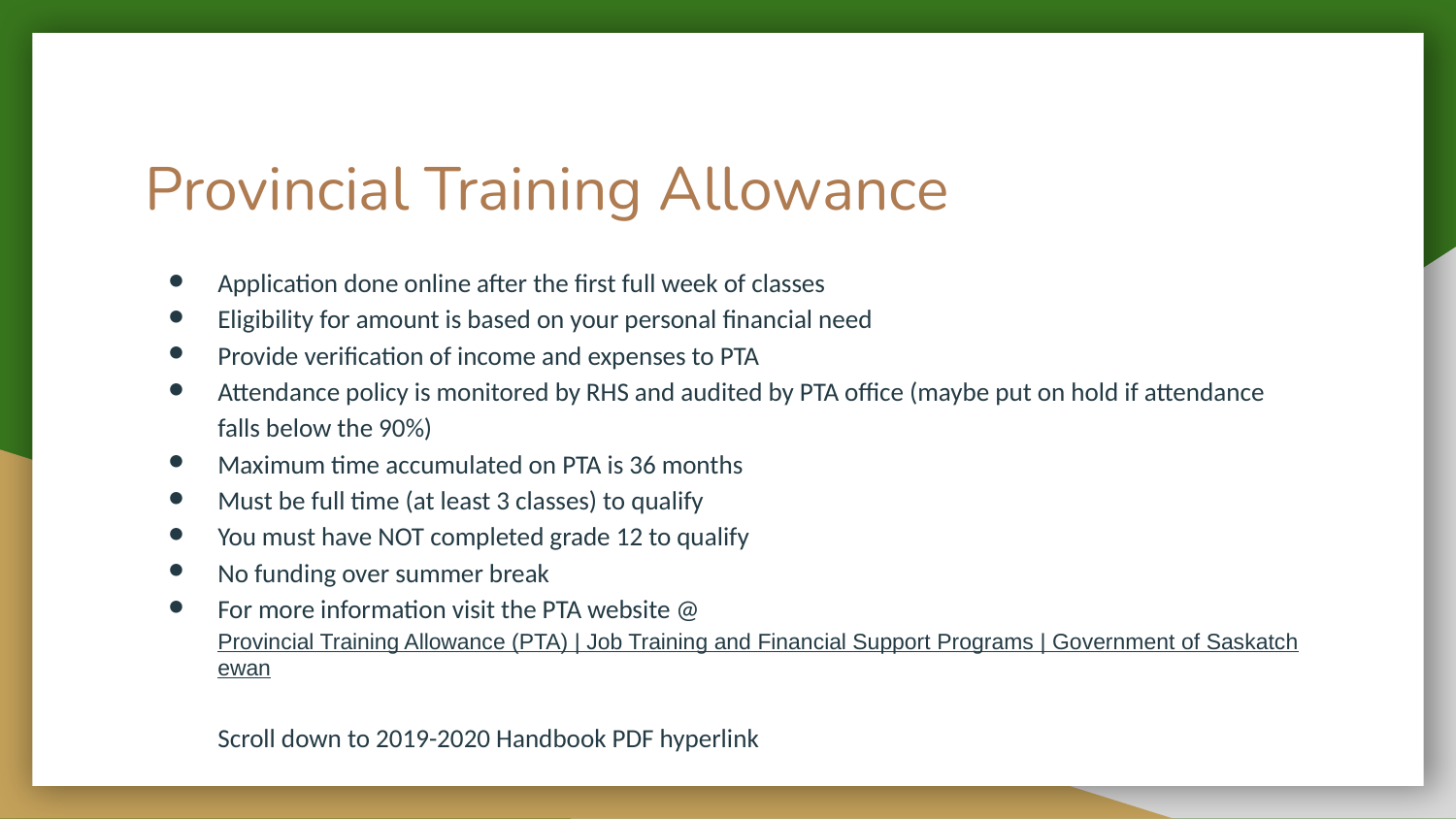

# Provincial Training Allowance
Application done online after the first full week of classes
Eligibility for amount is based on your personal financial need
Provide verification of income and expenses to PTA
Attendance policy is monitored by RHS and audited by PTA office (maybe put on hold if attendance falls below the 90%)
Maximum time accumulated on PTA is 36 months
Must be full time (at least 3 classes) to qualify
You must have NOT completed grade 12 to qualify
No funding over summer break
For more information visit the PTA website @ Provincial Training Allowance (PTA) | Job Training and Financial Support Programs | Government of Saskatchewan
Scroll down to 2019-2020 Handbook PDF hyperlink